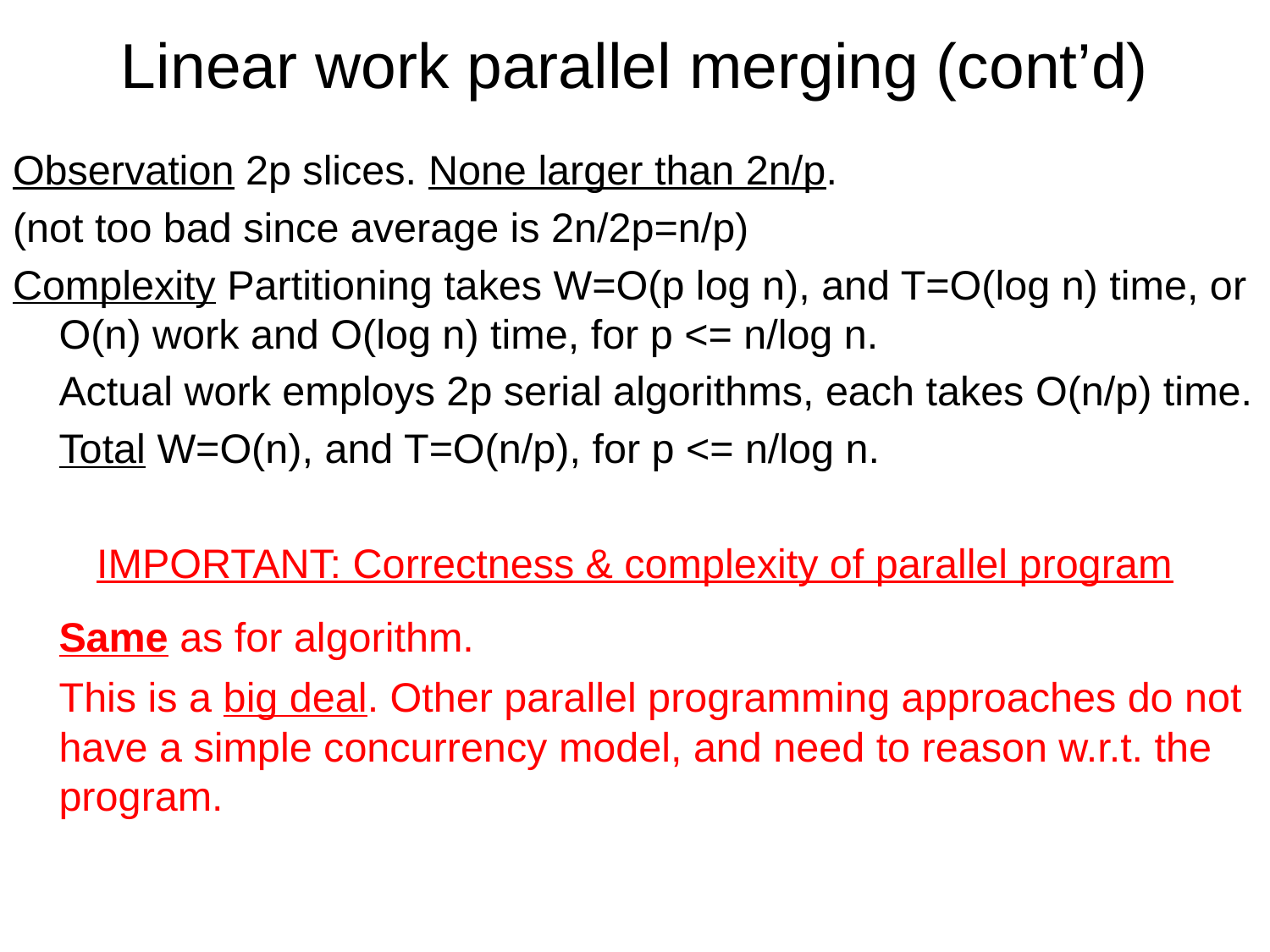

# Linear work parallel merging (cont’d)
Observation 2p slices. None larger than 2n/p.
(not too bad since average is 2n/2p=n/p)
Complexity Partitioning takes W=O(p log n), and T=O(log n) time, or O(n) work and O(log n) time, for p <= n/log n.
	Actual work employs 2p serial algorithms, each takes O(n/p) time.
	Total W=O(n), and T=O(n/p), for p <= n/log n.

IMPORTANT: Correctness & complexity of parallel program
	Same as for algorithm.
	This is a big deal. Other parallel programming approaches do not have a simple concurrency model, and need to reason w.r.t. the program.